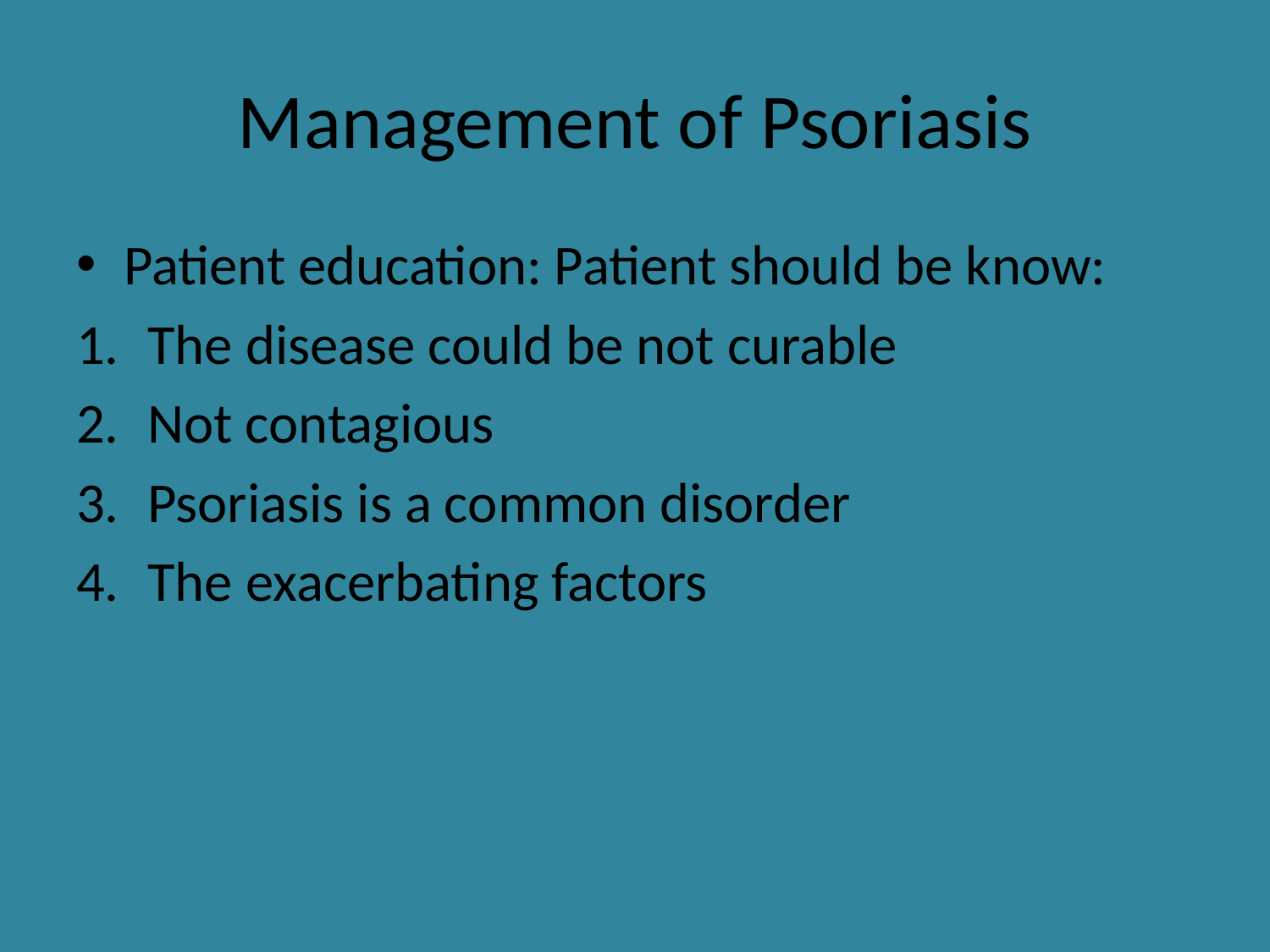

# Management of Psoriasis
Patient education: Patient should be know:
The disease could be not curable
Not contagious
Psoriasis is a common disorder
The exacerbating factors